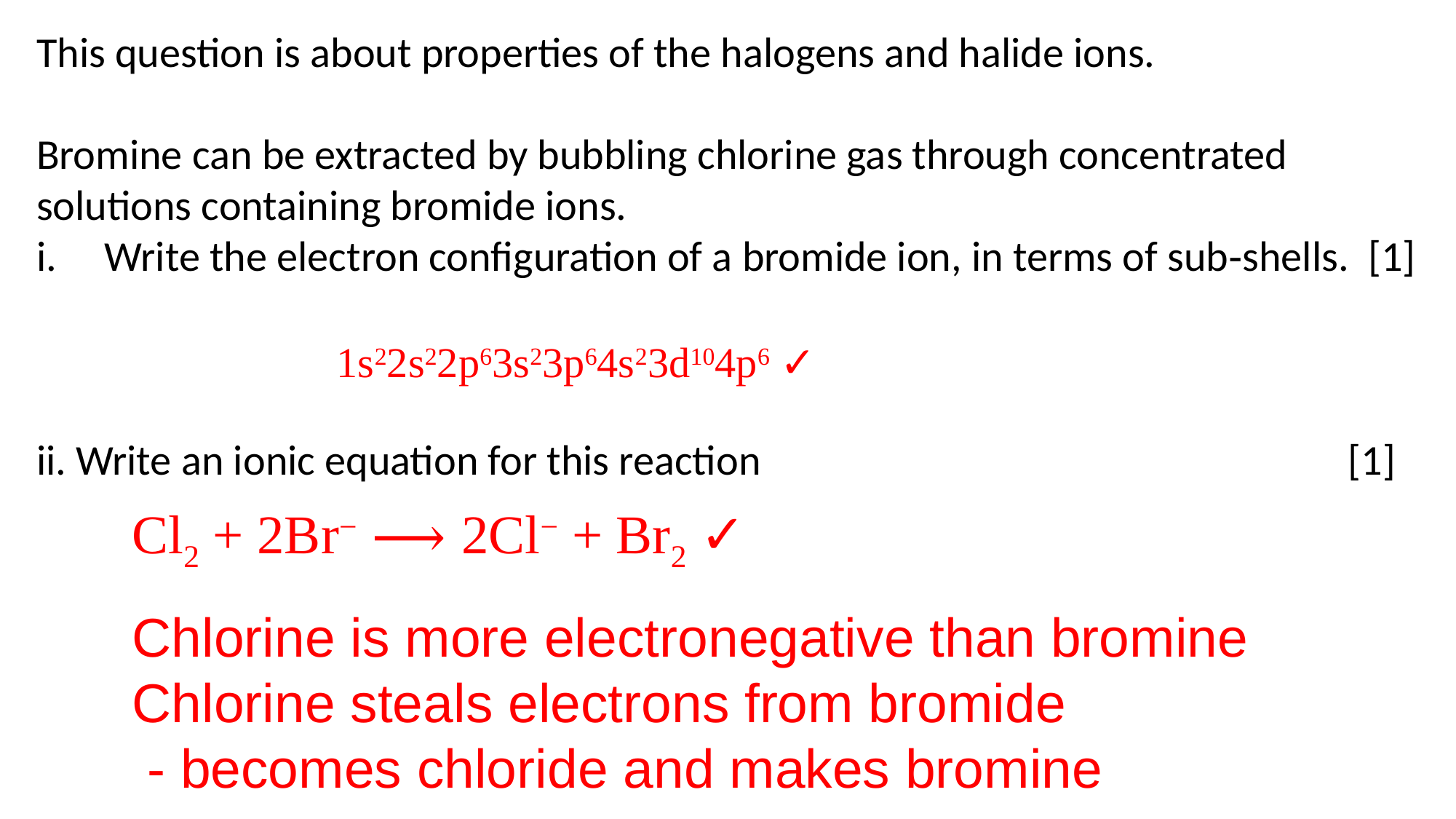

This question is about properties of the halogens and halide ions.

Bromine can be extracted by bubbling chlorine gas through concentrated solutions containing bromide ions.
Write the electron configuration of a bromide ion, in terms of sub‐shells.  [1]

ii. Write an ionic equation for this reaction                                                             [1]
1s22s22p63s23p64s23d104p6 ✓
Cl2 + 2Br− ⟶ 2Cl− + Br2 ✓

Chlorine is more electronegative than bromine
Chlorine steals electrons from bromide
 - becomes chloride and makes bromine